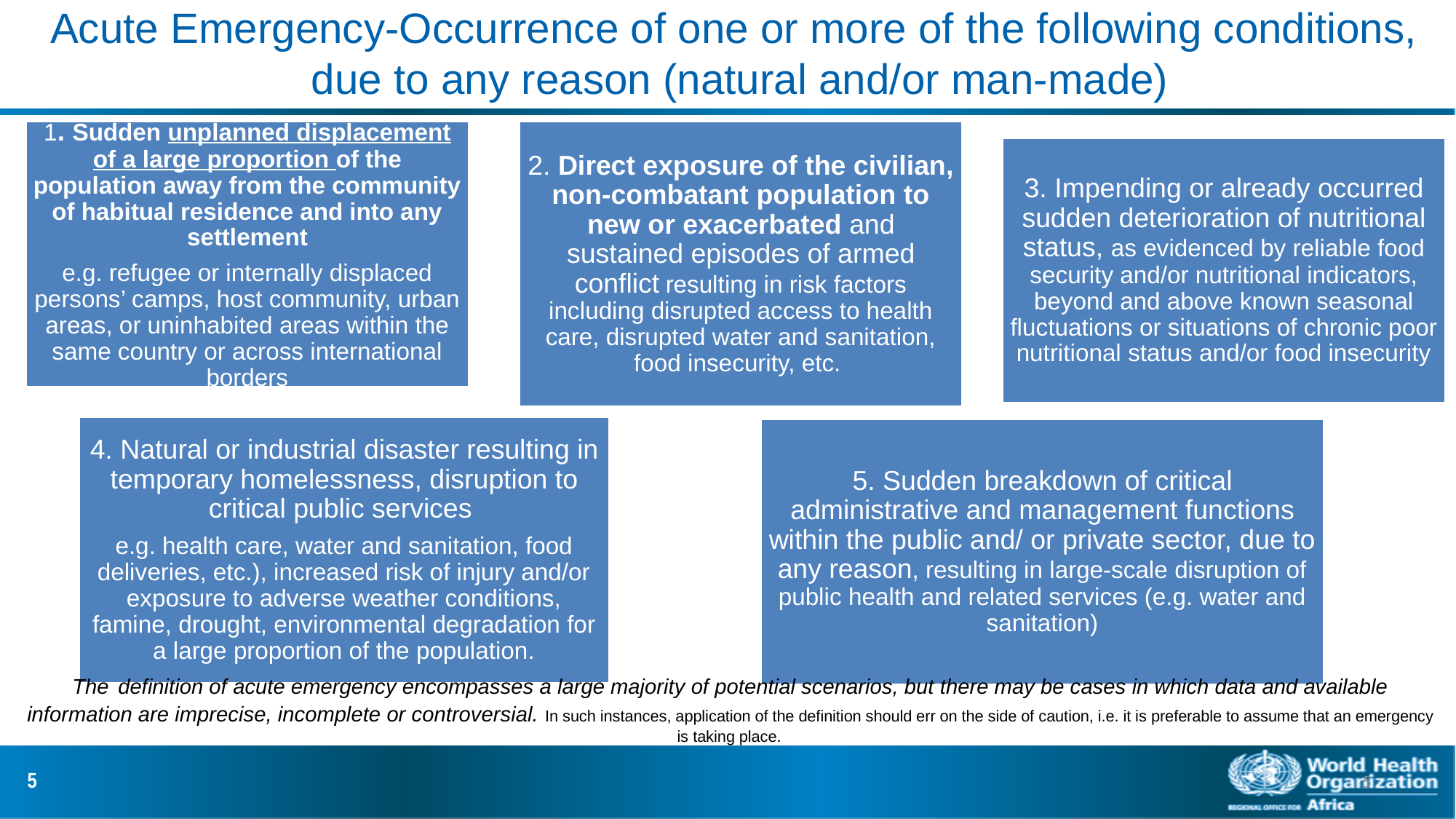

# Acute Emergency-Occurrence of one or more of the following conditions, due to any reason (natural and/or man-made)
1. Sudden unplanned displacement of a large proportion of the population away from the community of habitual residence and into any settlement
e.g. refugee or internally displaced persons’ camps, host community, urban areas, or uninhabited areas within the same country or across international borders
2. Direct exposure of the civilian, non-combatant population to new or exacerbated and sustained episodes of armed conflict resulting in risk factors including disrupted access to health care, disrupted water and sanitation, food insecurity, etc.
3. Impending or already occurred sudden deterioration of nutritional status, as evidenced by reliable food security and/or nutritional indicators, beyond and above known seasonal fluctuations or situations of chronic poor nutritional status and/or food insecurity
4. Natural or industrial disaster resulting in temporary homelessness, disruption to critical public services
e.g. health care, water and sanitation, food deliveries, etc.), increased risk of injury and/or exposure to adverse weather conditions, famine, drought, environmental degradation for a large proportion of the population.
5. Sudden breakdown of critical administrative and management functions within the public and/ or private sector, due to any reason, resulting in large-scale disruption of public health and related services (e.g. water and sanitation)
The definition of acute emergency encompasses a large majority of potential scenarios, but there may be cases in which data and available information are imprecise, incomplete or controversial. In such instances, application of the definition should err on the side of caution, i.e. it is preferable to assume that an emergency is taking place.

5